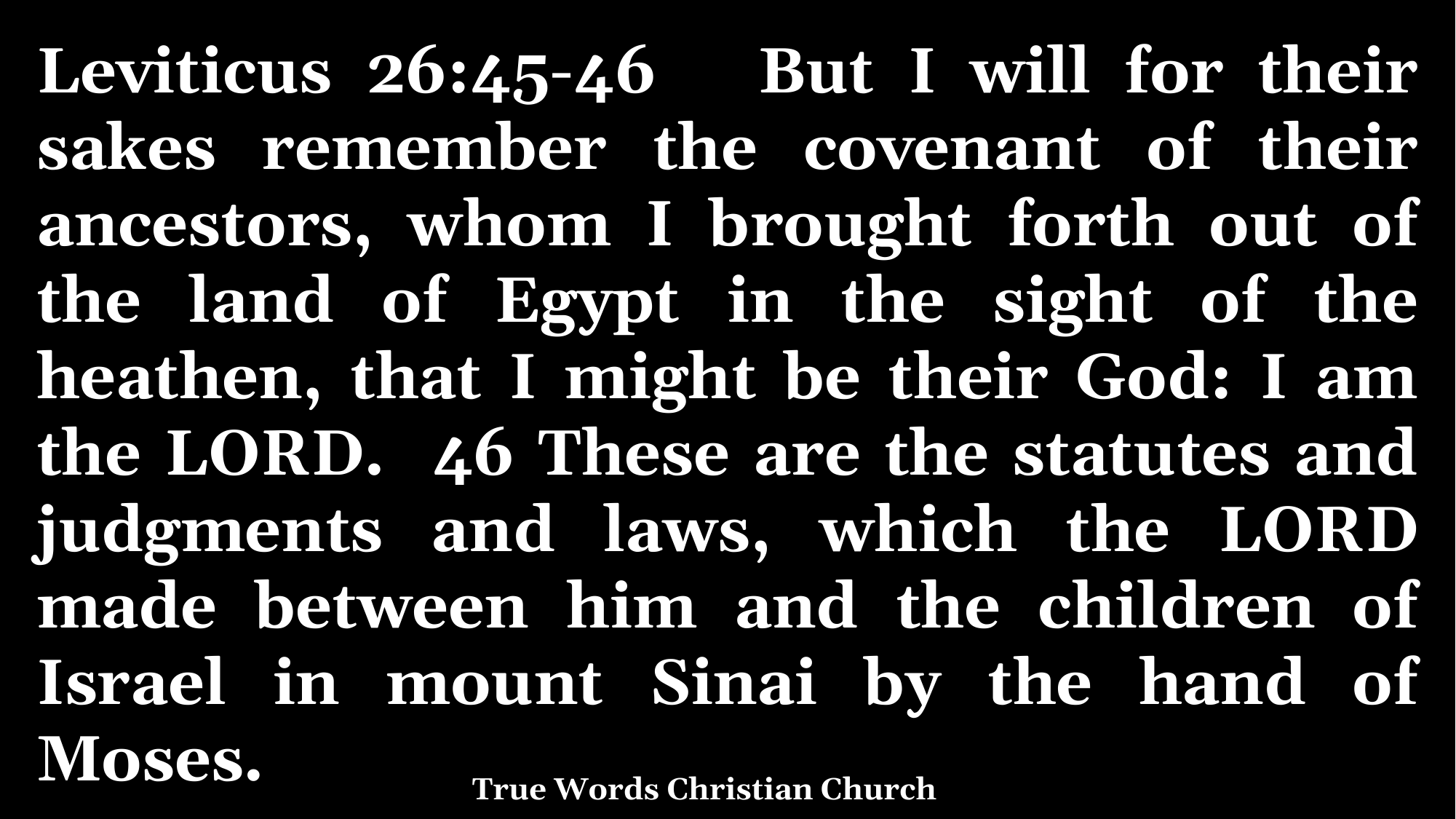

Leviticus 26:45-46   But I will for their sakes remember the covenant of their ancestors, whom I brought forth out of the land of Egypt in the sight of the heathen, that I might be their God: I am the LORD.  46 These are the statutes and judgments and laws, which the LORD made between him and the children of Israel in mount Sinai by the hand of Moses.
True Words Christian Church